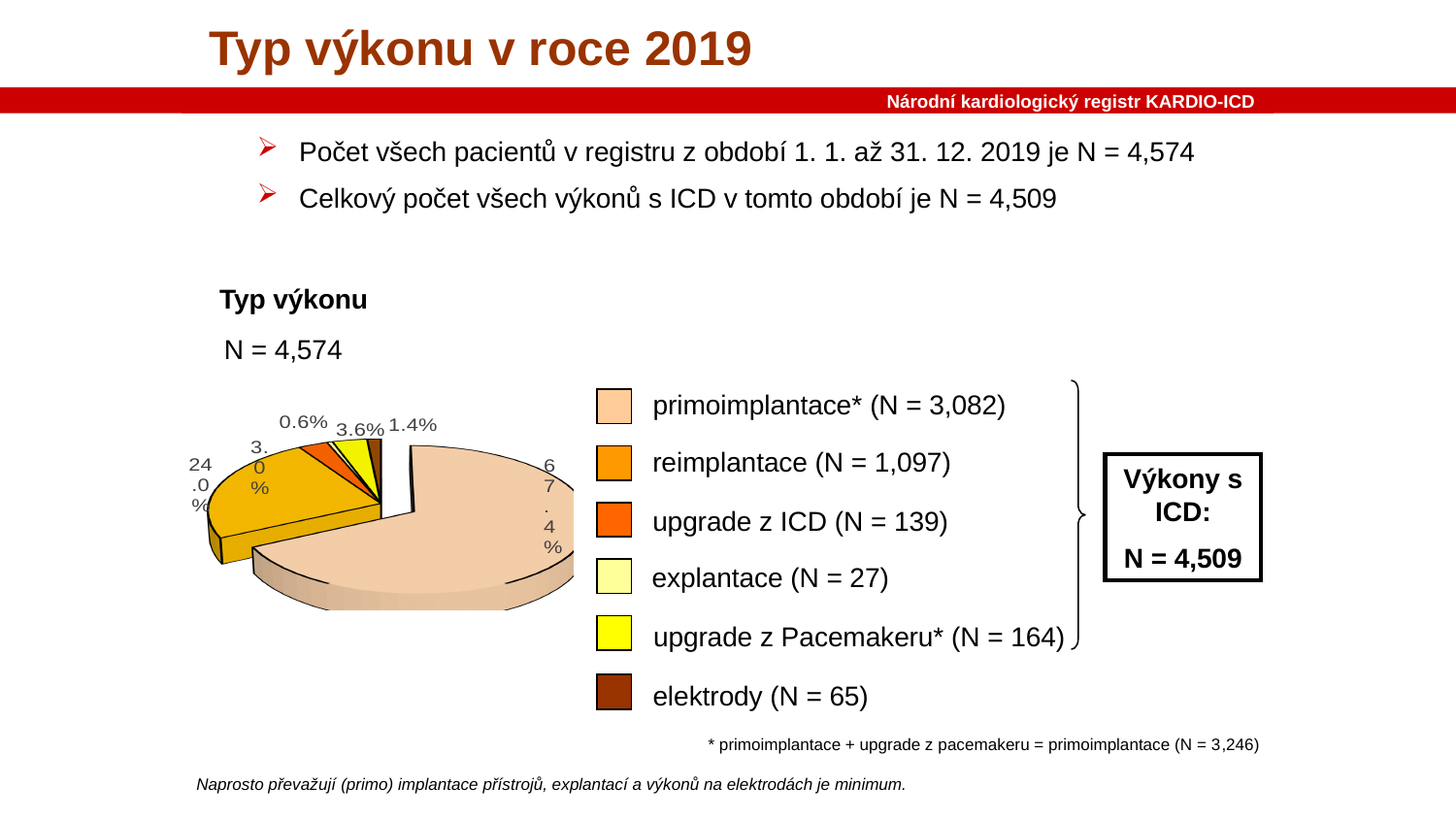

Typ výkonu v roce 2019
Národní kardiologický registr KARDIO-ICD

 Počet všech pacientů v registru z období 1. 1. až 31. 12. 2019 je N = 4,574
 Celkový počet všech výkonů s ICD v tomto období je N = 4,509

Typ výkonu
N = 4,574

primoimplantace* (N = 3,082)

[unsupported chart]

reimplantace (N = 1,097)

Výkony s ICD:
N = 4,509
upgrade z ICD (N = 139)

explantace (N = 27)

upgrade z Pacemakeru* (N = 164)

elektrody (N = 65)

* primoimplantace + upgrade z pacemakeru = primoimplantace (N = 3,246)
Naprosto převažují (primo) implantace přístrojů, explantací a výkonů na elektrodách je minimum.